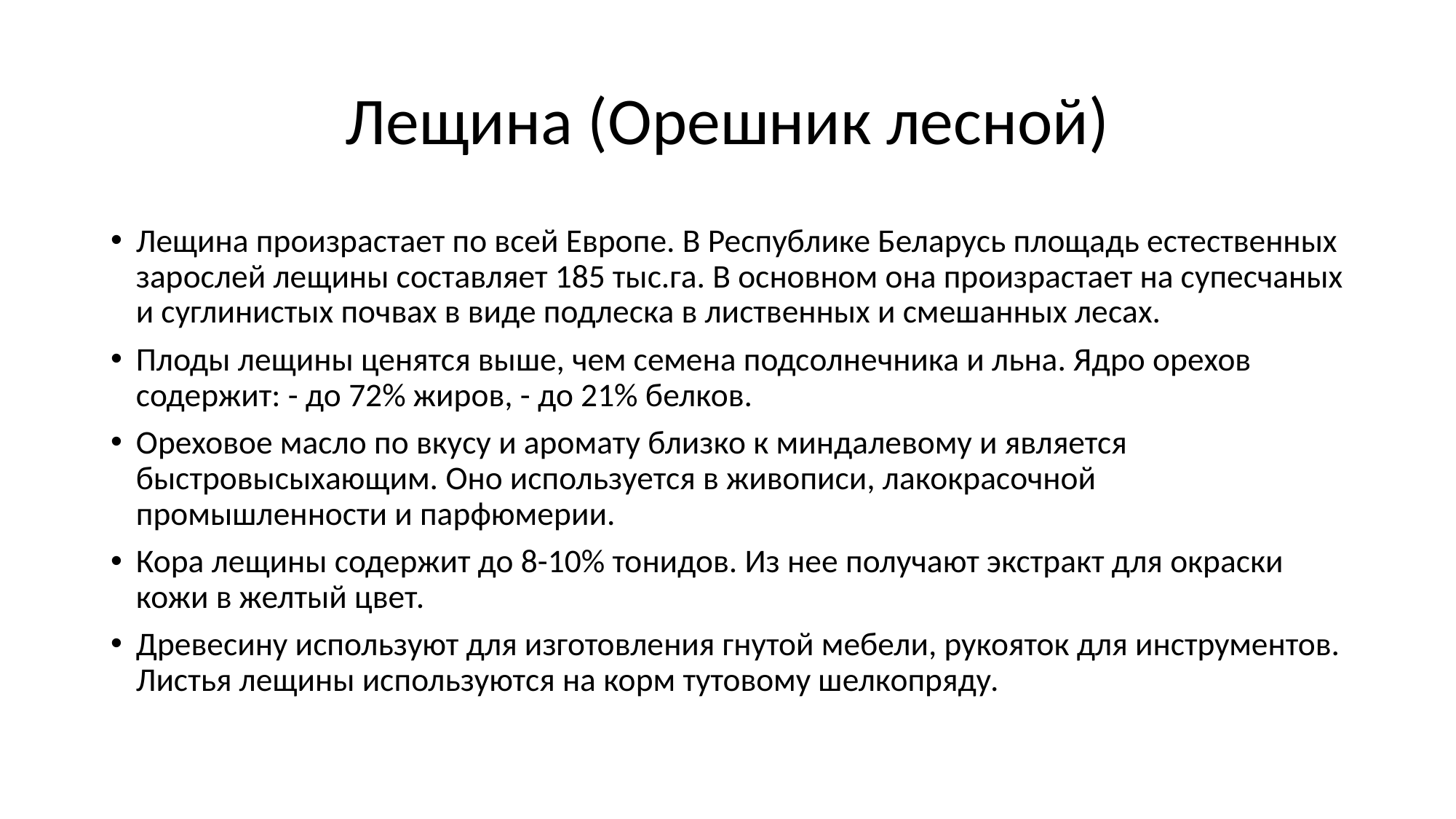

# Лещина (Орешник лесной)
Лещина произрастает по всей Европе. В Республике Беларусь площадь естественных зарослей лещины составляет 185 тыс.га. В основном она произрастает на супесчаных и суглинистых почвах в виде подлеска в лиственных и смешанных лесах.
Плоды лещины ценятся выше, чем семена подсолнечника и льна. Ядро орехов содержит: - до 72% жиров, - до 21% белков.
Ореховое масло по вкусу и аромату близко к миндалевому и является быстровысыхающим. Оно используется в живописи, лакокрасочной промышленности и парфюмерии.
Кора лещины содержит до 8-10% тонидов. Из нее получают экстракт для окраски кожи в желтый цвет.
Древесину используют для изготовления гнутой мебели, рукояток для инструментов. Листья лещины используются на корм тутовому шелкопряду.